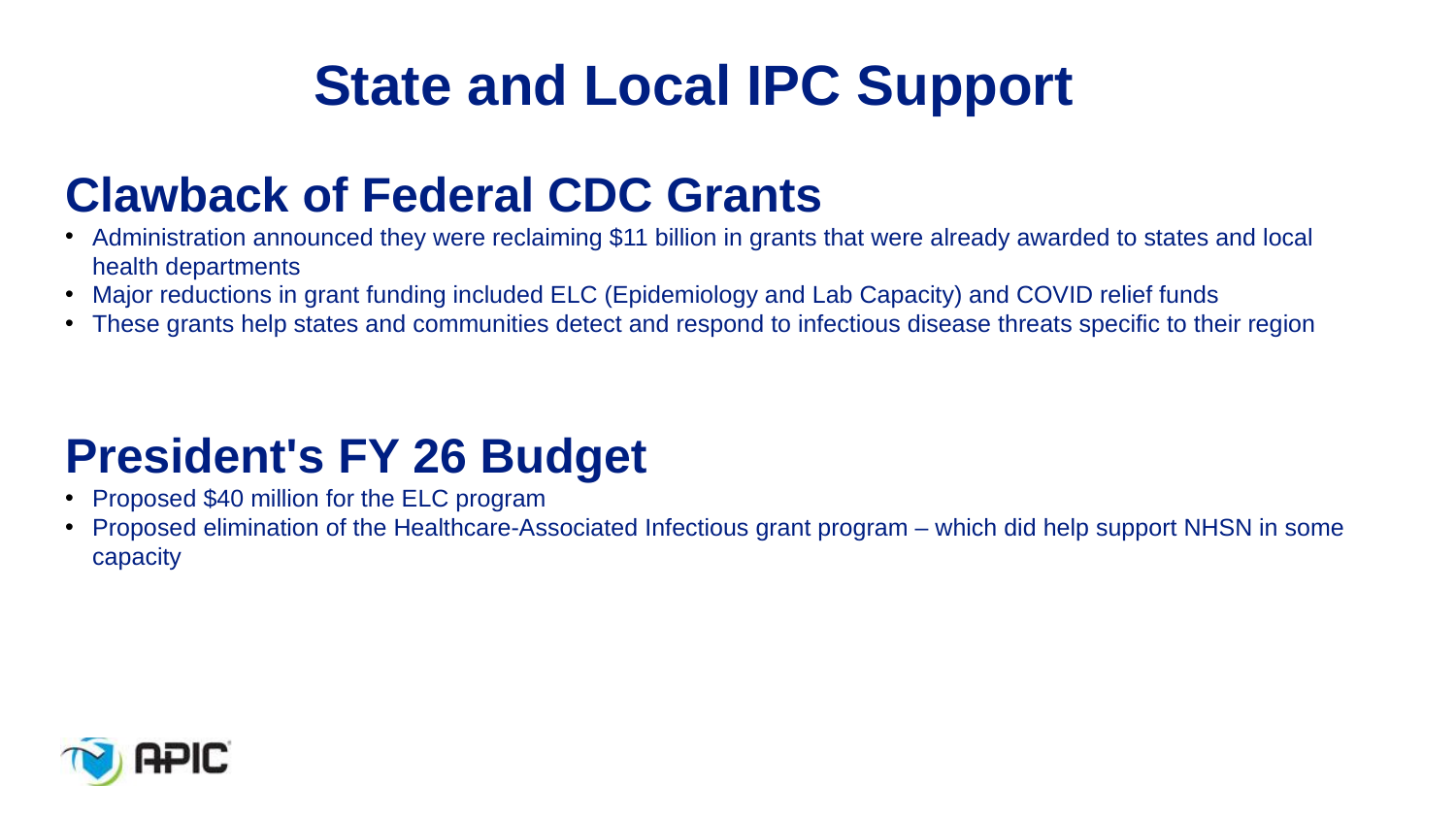

State and Local IPC Support
Clawback of Federal CDC Grants
Administration announced they were reclaiming $11 billion in grants that were already awarded to states and local health departments
Major reductions in grant funding included ELC (Epidemiology and Lab Capacity) and COVID relief funds
These grants help states and communities detect and respond to infectious disease threats specific to their region

President's FY 26 Budget
Proposed $40 million for the ELC program
Proposed elimination of the Healthcare-Associated Infectious grant program – which did help support NHSN in some capacity